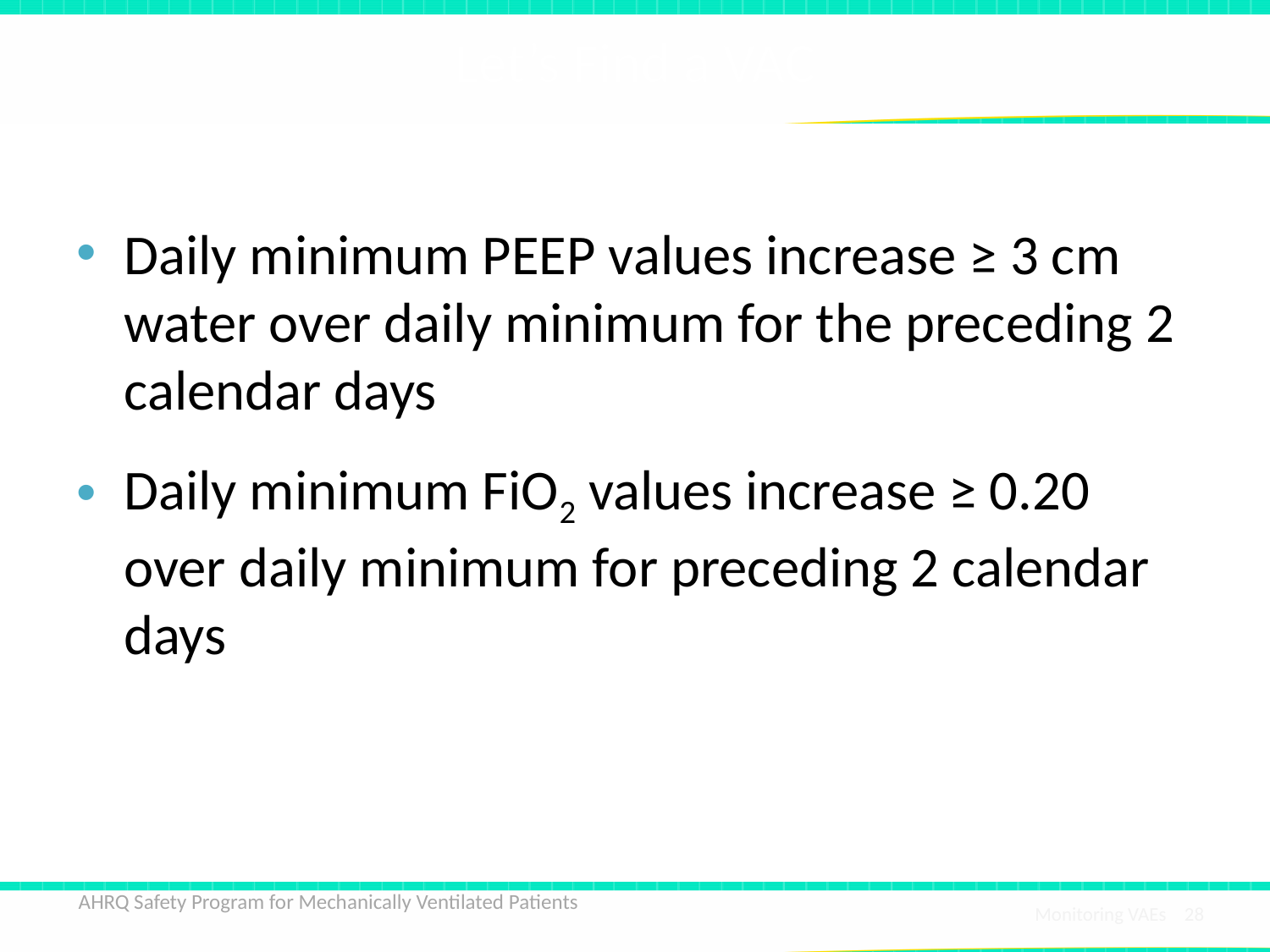

# Let’s Find a VAC
Daily minimum PEEP values increase ≥ 3 cm water over daily minimum for the preceding 2 calendar days
Daily minimum FiO2 values increase ≥ 0.20 over daily minimum for preceding 2 calendar days